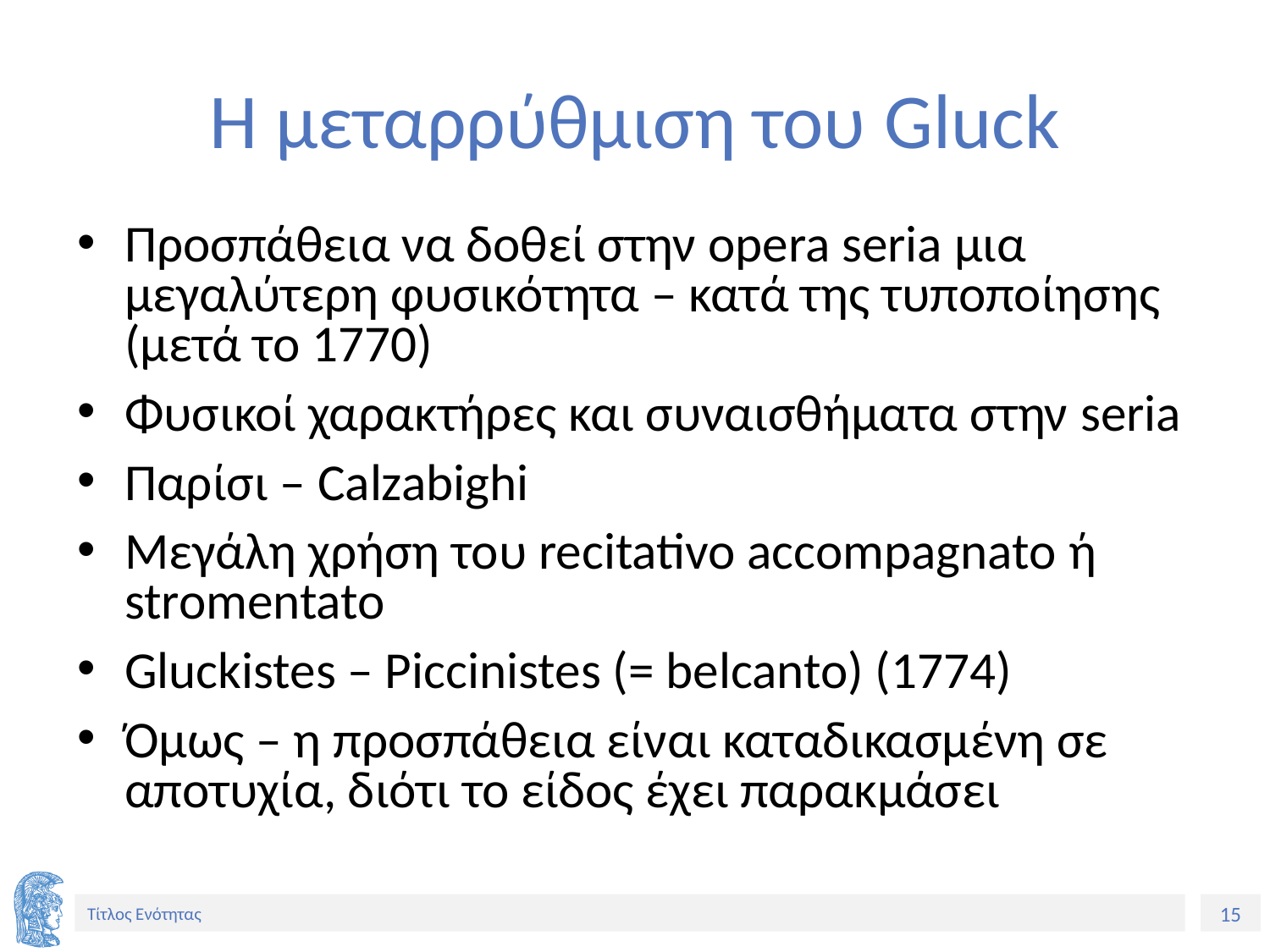

# Η μεταρρύθμιση του Gluck
Προσπάθεια να δοθεί στην opera seria μια μεγαλύτερη φυσικότητα – κατά της τυποποίησης (μετά το 1770)
Φυσικοί χαρακτήρες και συναισθήματα στην seria
Παρίσι – Calzabighi
Μεγάλη χρήση του recitativo accompagnato ή stromentato
Gluckistes – Piccinistes (= belcanto) (1774)
Όμως – η προσπάθεια είναι καταδικασμένη σε αποτυχία, διότι το είδος έχει παρακμάσει